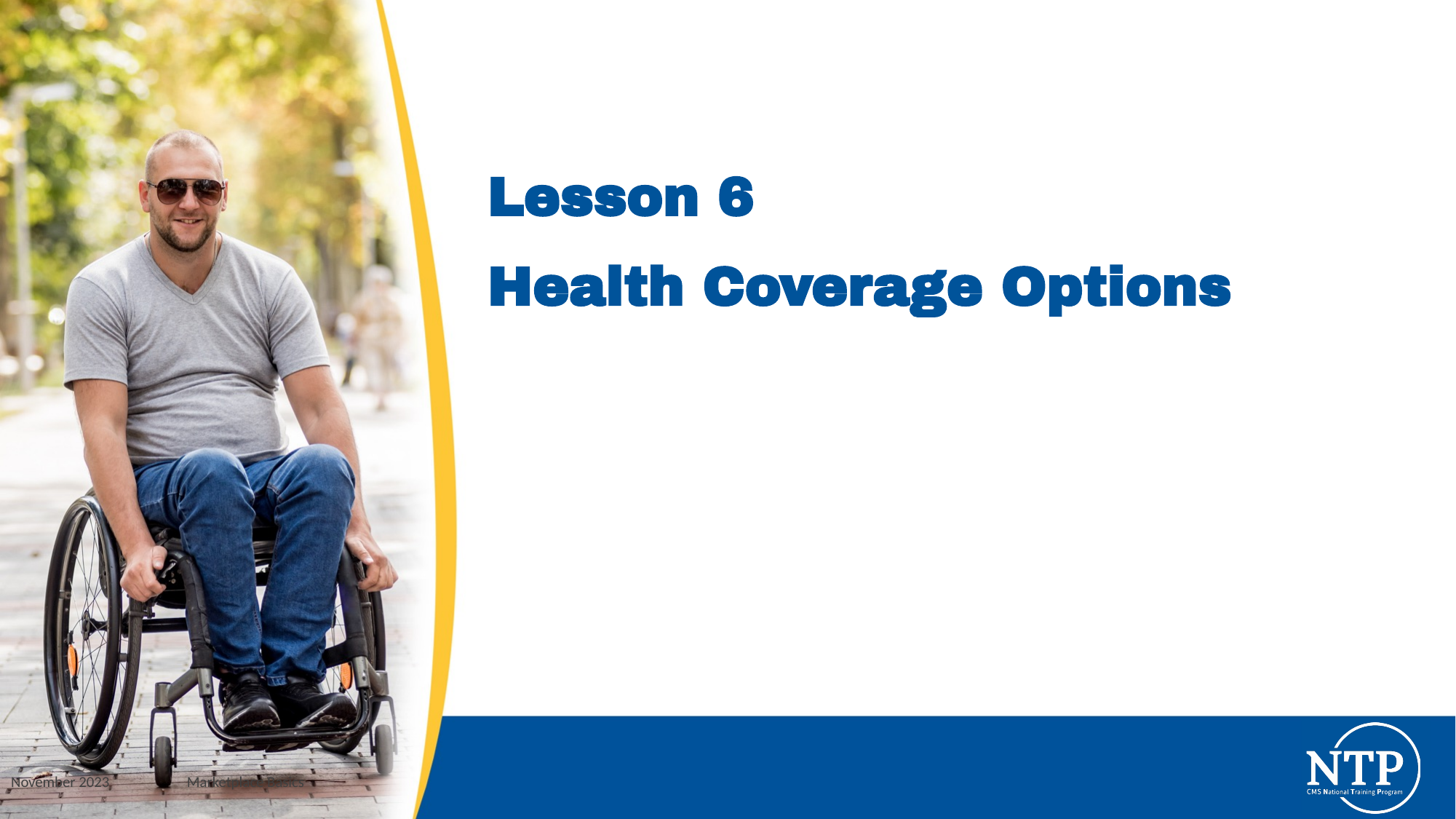

# Lesson 6
Health Coverage Options
Marketplace Basics
November 2023